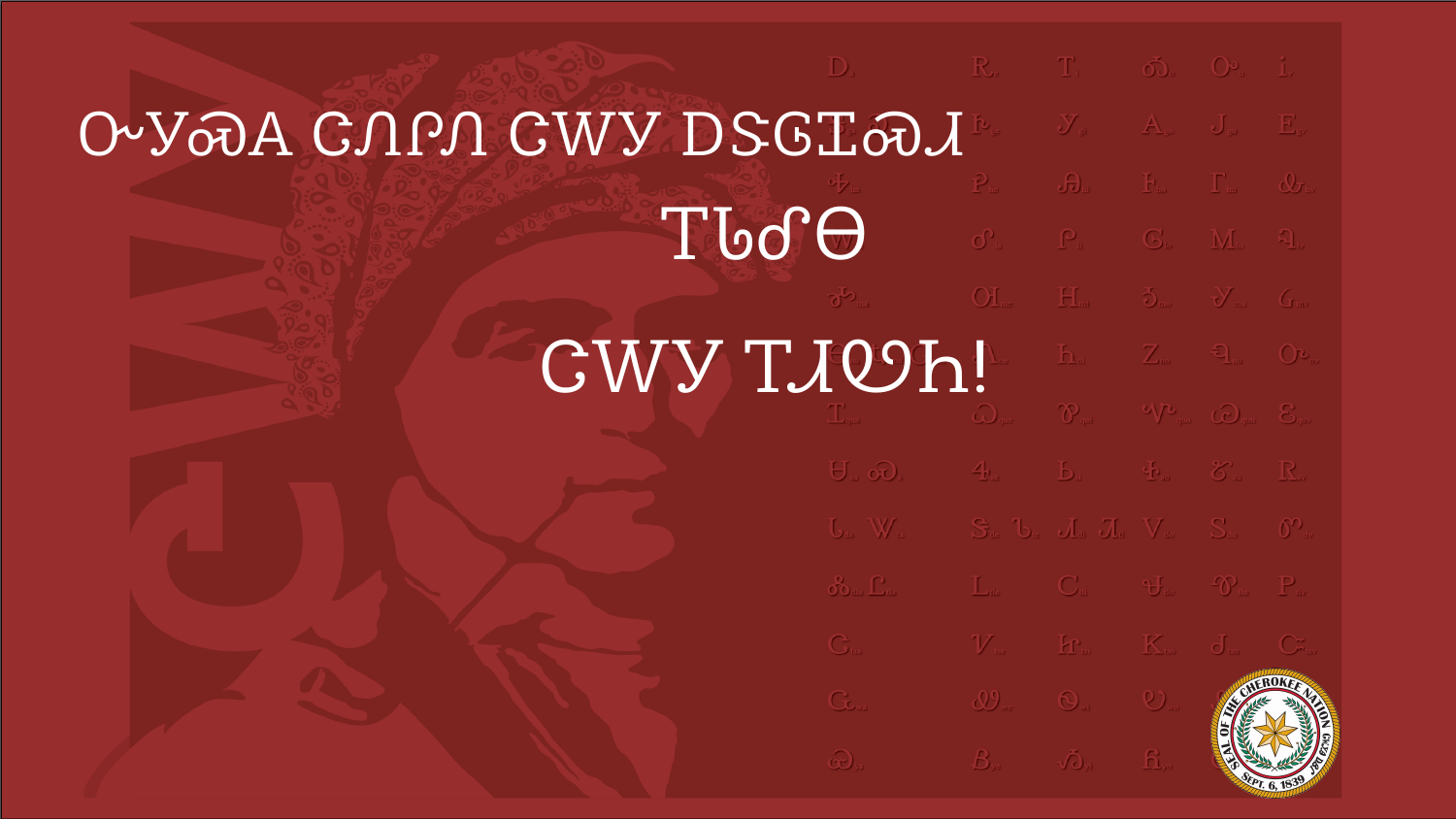

# ᏅᎩᏍᎪ ᏣᏁᎵᏁ ᏣᎳᎩ ᎠᏕᎶᏆᏍᏗ
ᎢᏓᎴᎾ
ᏣᎳᎩ ᎢᏗᏬᏂ!